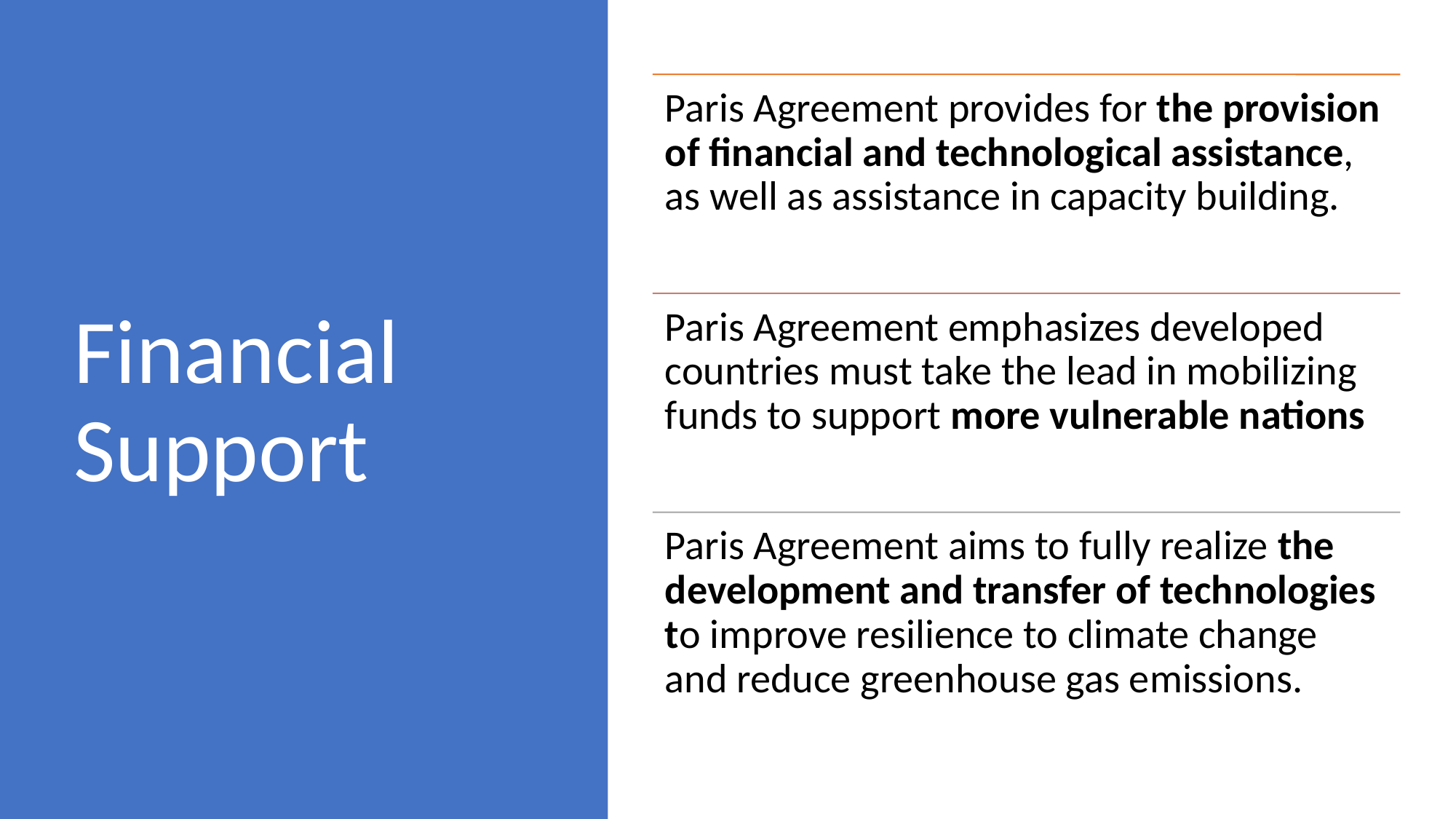

# Financial Support
Paris Agreement provides for the provision of financial and technological assistance, as well as assistance in capacity building.
Paris Agreement emphasizes developed countries must take the lead in mobilizing funds to support more vulnerable nations
Paris Agreement aims to fully realize the development and transfer of technologies to improve resilience to climate change and reduce greenhouse gas emissions.